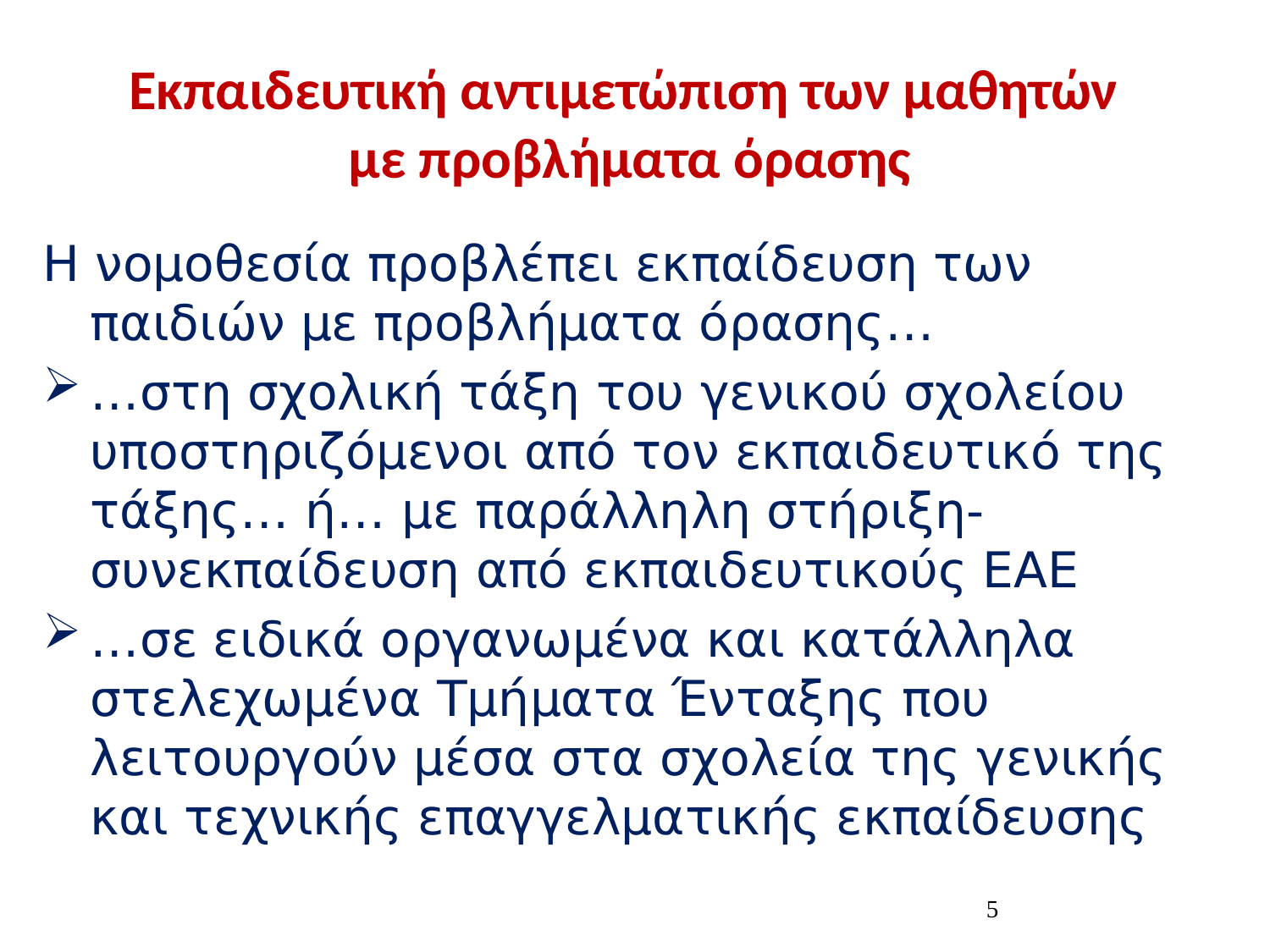

# Εκπαιδευτική αντιμετώπιση των μαθητών με προβλήματα όρασης
Η νομοθεσία προβλέπει εκπαίδευση των παιδιών με προβλήματα όρασης…
…στη σχολική τάξη του γενικού σχολείου υποστηριζόμενοι από τον εκπαιδευτικό της τάξης… ή… με παράλληλη στήριξη- συνεκπαίδευση από εκπαιδευτικούς ΕΑΕ
…σε ειδικά οργανωμένα και κατάλληλα στελεχωμένα Τμήματα Ένταξης που λειτουργούν μέσα στα σχολεία της γενικής και τεχνικής επαγγελματικής εκπαίδευσης
5